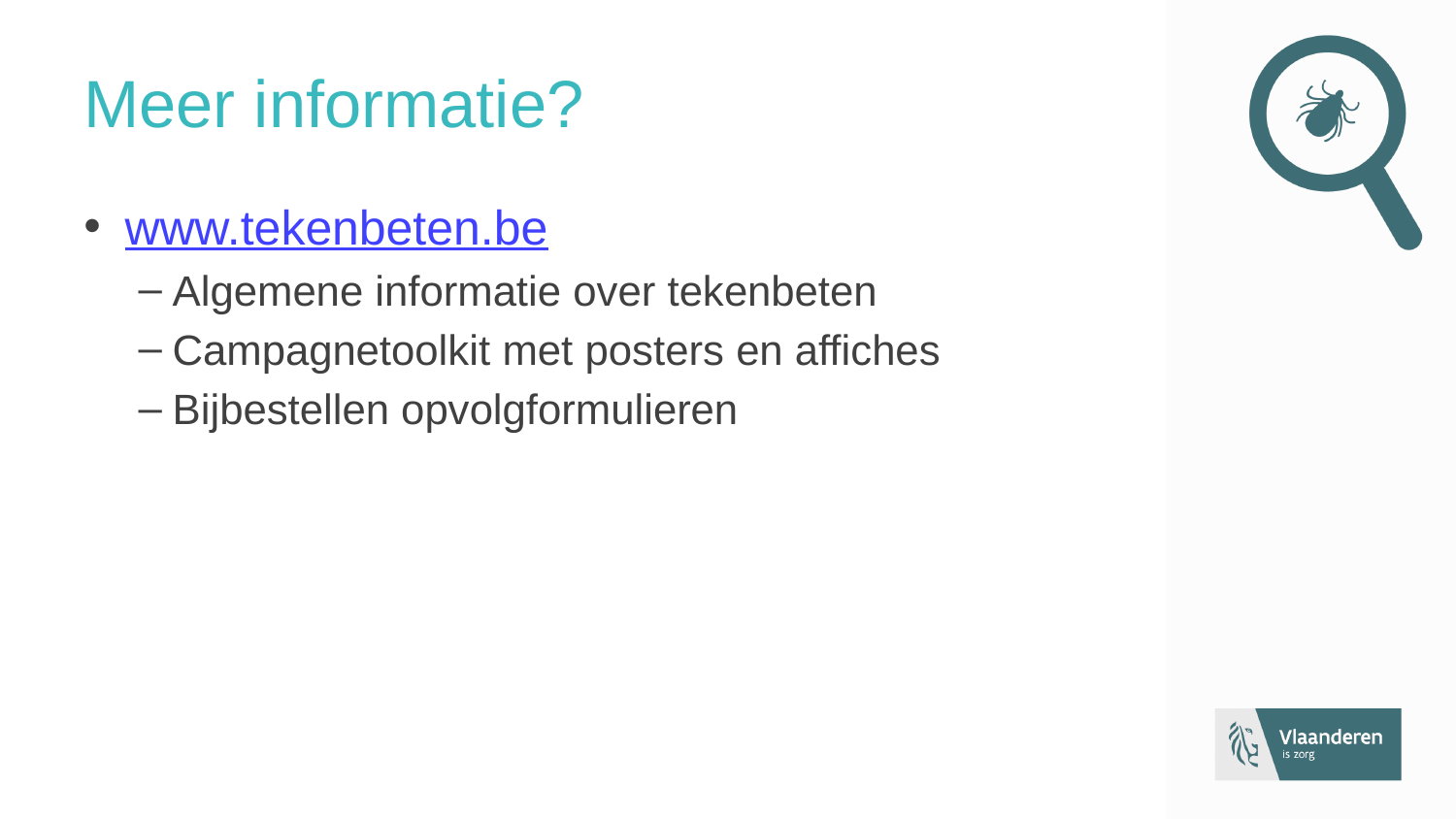

# Meer informatie?
www.tekenbeten.be
Algemene informatie over tekenbeten
Campagnetoolkit met posters en affiches
Bijbestellen opvolgformulieren